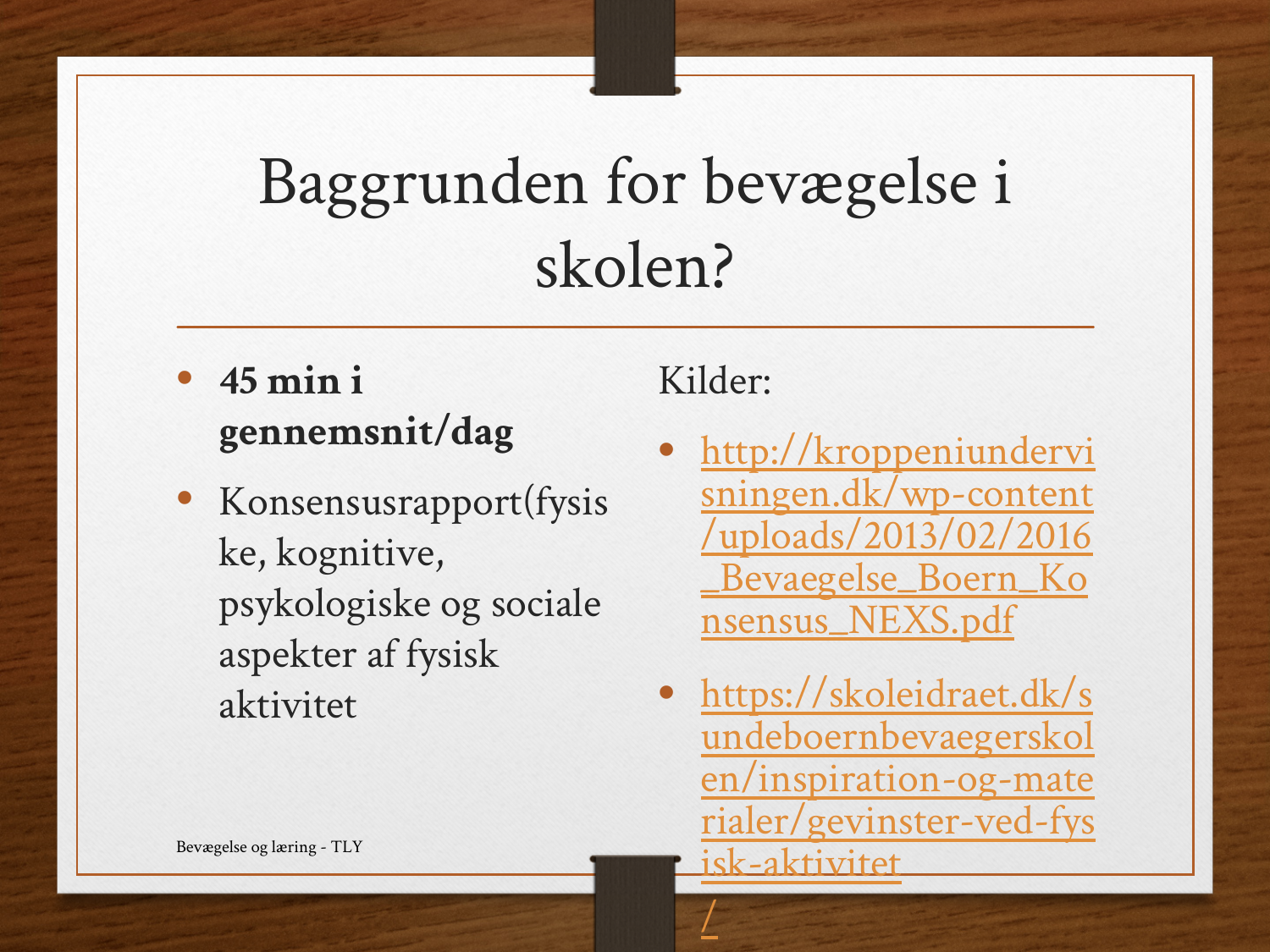

# Baggrunden for bevægelse i skolen?
45 min i gennemsnit/dag
Konsensusrapport(fysiske, kognitive, psykologiske og sociale aspekter af fysisk aktivitet

Kilder:
http://kroppeniundervisningen.dk/wp-content/uploads/2013/02/2016_Bevaegelse_Boern_Konsensus_NEXS.pdf
https://skoleidraet.dk/sundeboernbevaegerskolen/inspiration-og-materialer/gevinster-ved-fysisk-aktivitet/

Bevægelse og læring - TLY